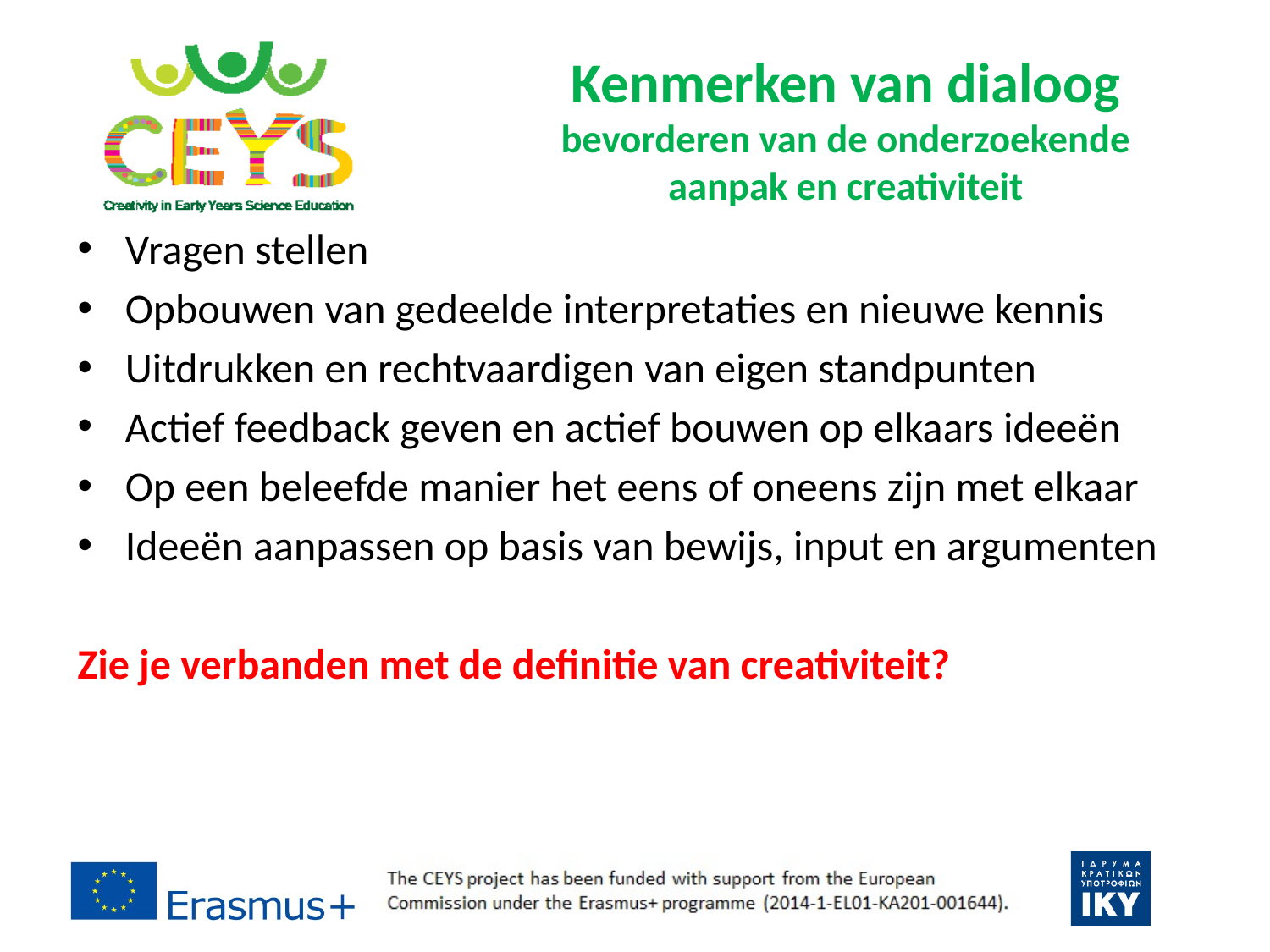

# Kenmerken van dialoog bevorderen van de onderzoekende aanpak en creativiteit
Vragen stellen
Opbouwen van gedeelde interpretaties en nieuwe kennis
Uitdrukken en rechtvaardigen van eigen standpunten
Actief feedback geven en actief bouwen op elkaars ideeën
Op een beleefde manier het eens of oneens zijn met elkaar
Ideeën aanpassen op basis van bewijs, input en argumenten

Zie je verbanden met de definitie van creativiteit?